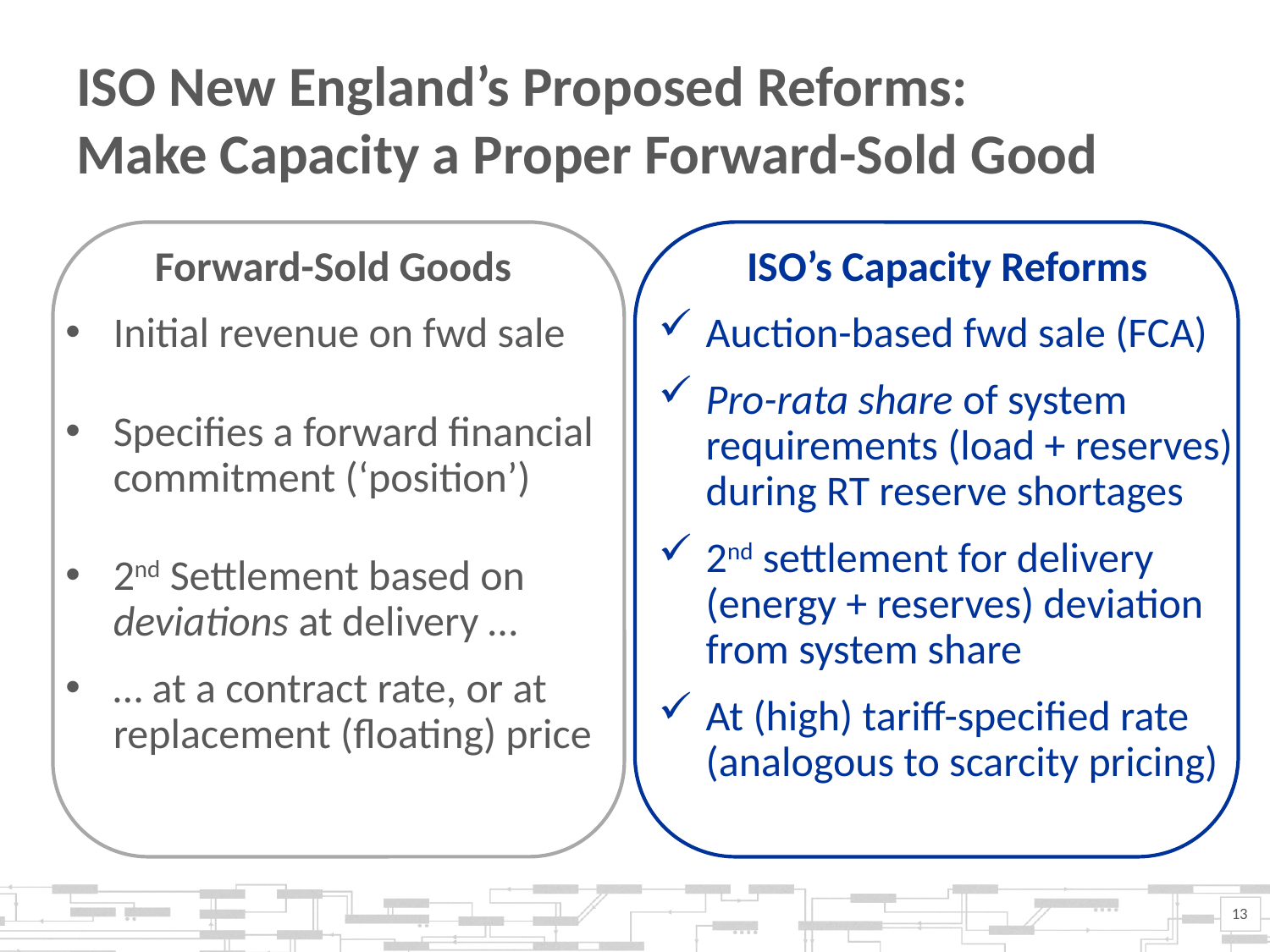

# ISO New England’s Proposed Reforms: Make Capacity a Proper Forward-Sold Good

Forward-Sold Goods
Initial revenue on fwd sale
Specifies a forward financial commitment (‘position’)
2nd Settlement based on deviations at delivery …
… at a contract rate, or at  replacement (floating) price
ISO’s Capacity Reforms
Auction-based fwd sale (FCA)
Pro-rata share of system requirements (load + reserves) during RT reserve shortages
2nd settlement for delivery (energy + reserves) deviation from system share
At (high) tariff-specified rate (analogous to scarcity pricing)
13